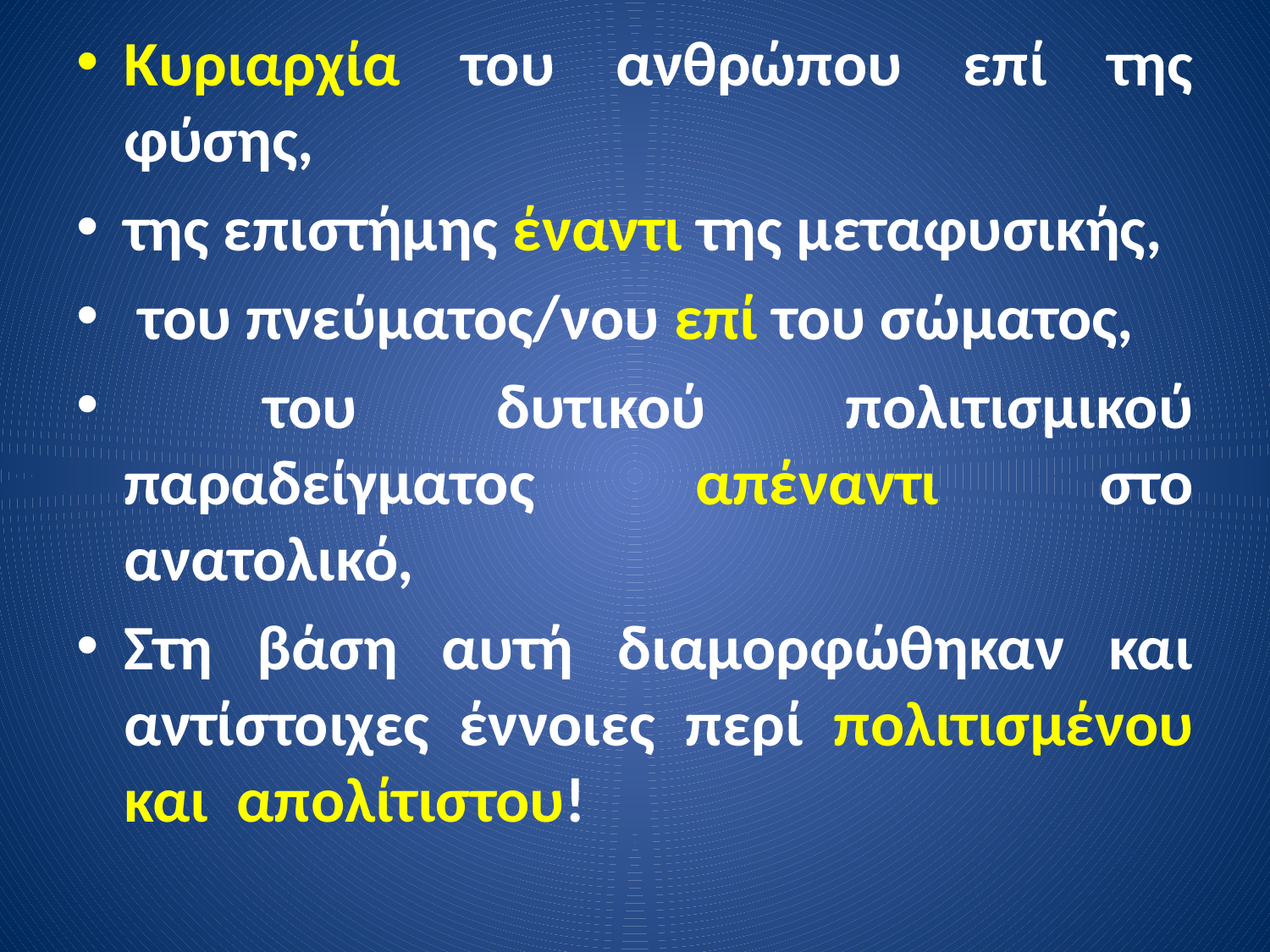

Κυριαρχία του ανθρώπου επί της φύσης,
της επιστήμης έναντι της μεταφυσικής,
 του πνεύματος/νου επί του σώματος,
 του δυτικού πολιτισμικού παραδείγματος απέναντι στο ανατολικό,
Στη βάση αυτή διαμορφώθηκαν και αντίστοιχες έννοιες περί πολιτισμένου και  απολίτιστου!